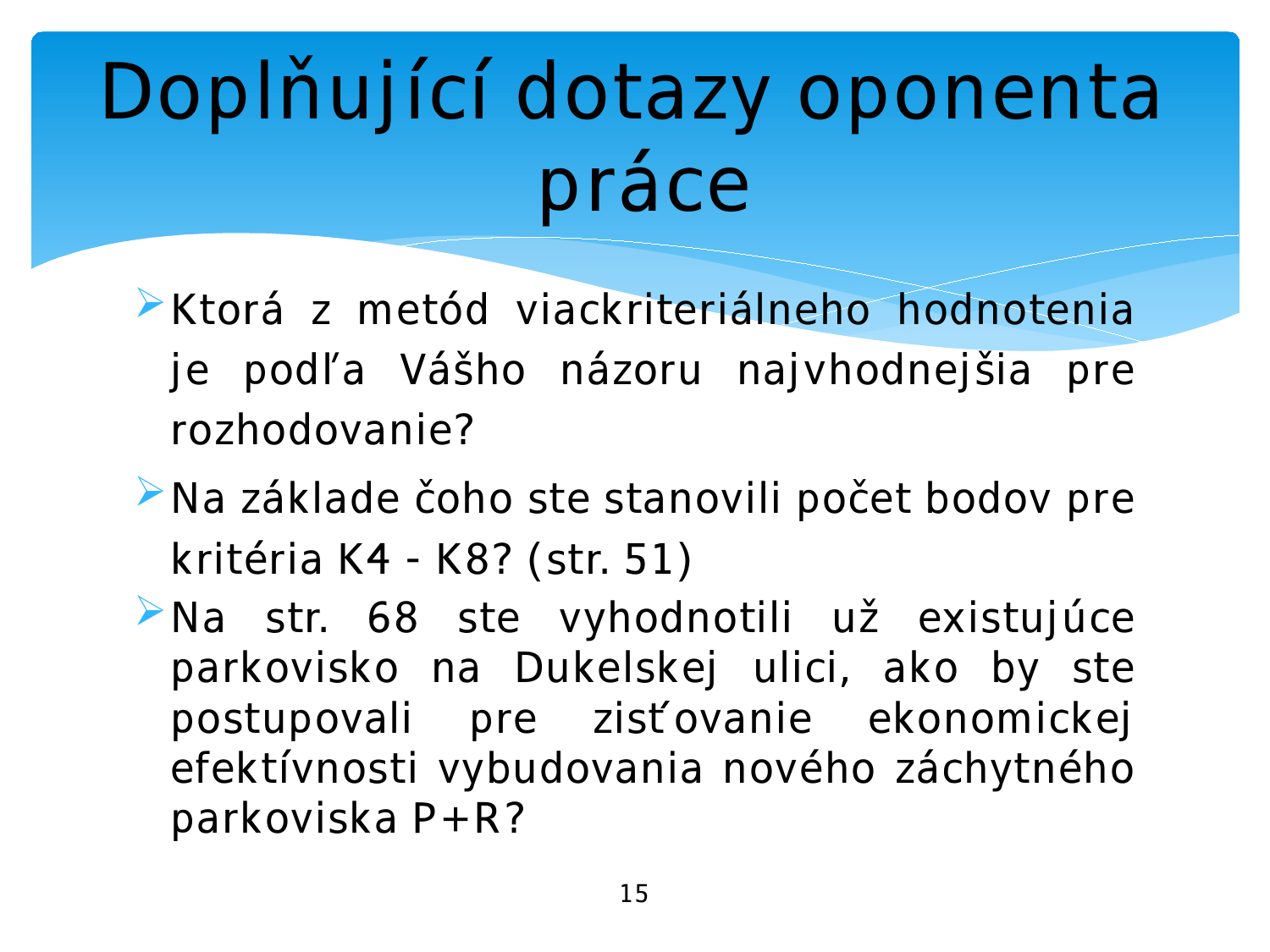

# Doplňující dotazy oponenta práce
Ktorá z metód viackriteriálneho hodnotenia je podľa Vášho názoru najvhodnejšia pre rozhodovanie?
Na základe čoho ste stanovili počet bodov pre kritéria K4 - K8? (str. 51)
Na str. 68 ste vyhodnotili už existujúce parkovisko na Dukelskej ulici, ako by ste postupovali pre zisťovanie ekonomickej efektívnosti vybudovania nového záchytného parkoviska P+R?

15